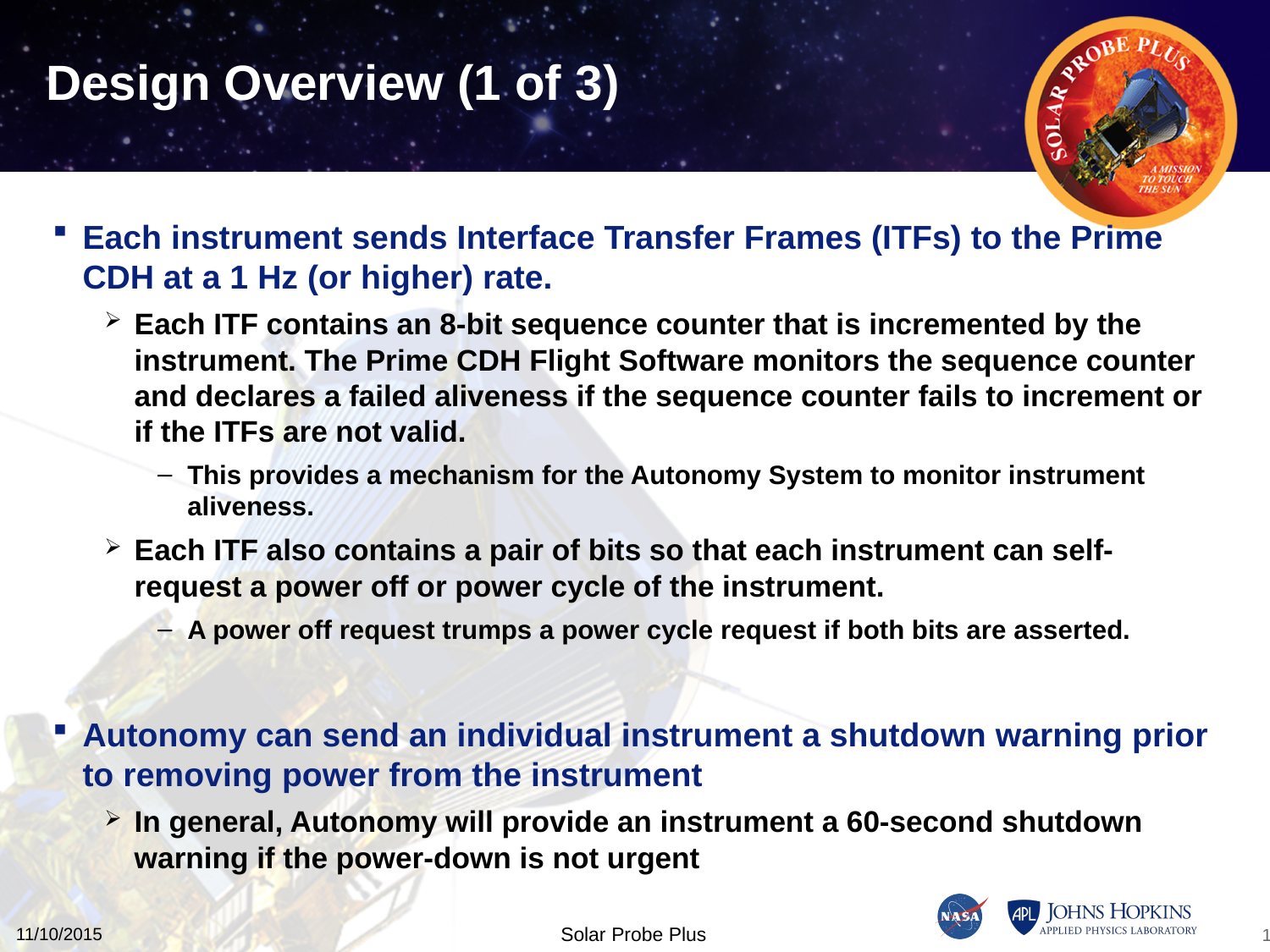

# Design Overview (1 of 3)
Each instrument sends Interface Transfer Frames (ITFs) to the Prime CDH at a 1 Hz (or higher) rate.
Each ITF contains an 8-bit sequence counter that is incremented by the instrument. The Prime CDH Flight Software monitors the sequence counter and declares a failed aliveness if the sequence counter fails to increment or if the ITFs are not valid.
This provides a mechanism for the Autonomy System to monitor instrument aliveness.
Each ITF also contains a pair of bits so that each instrument can self-request a power off or power cycle of the instrument.
A power off request trumps a power cycle request if both bits are asserted.

Autonomy can send an individual instrument a shutdown warning prior to removing power from the instrument
In general, Autonomy will provide an instrument a 60-second shutdown warning if the power-down is not urgent

11/10/2015